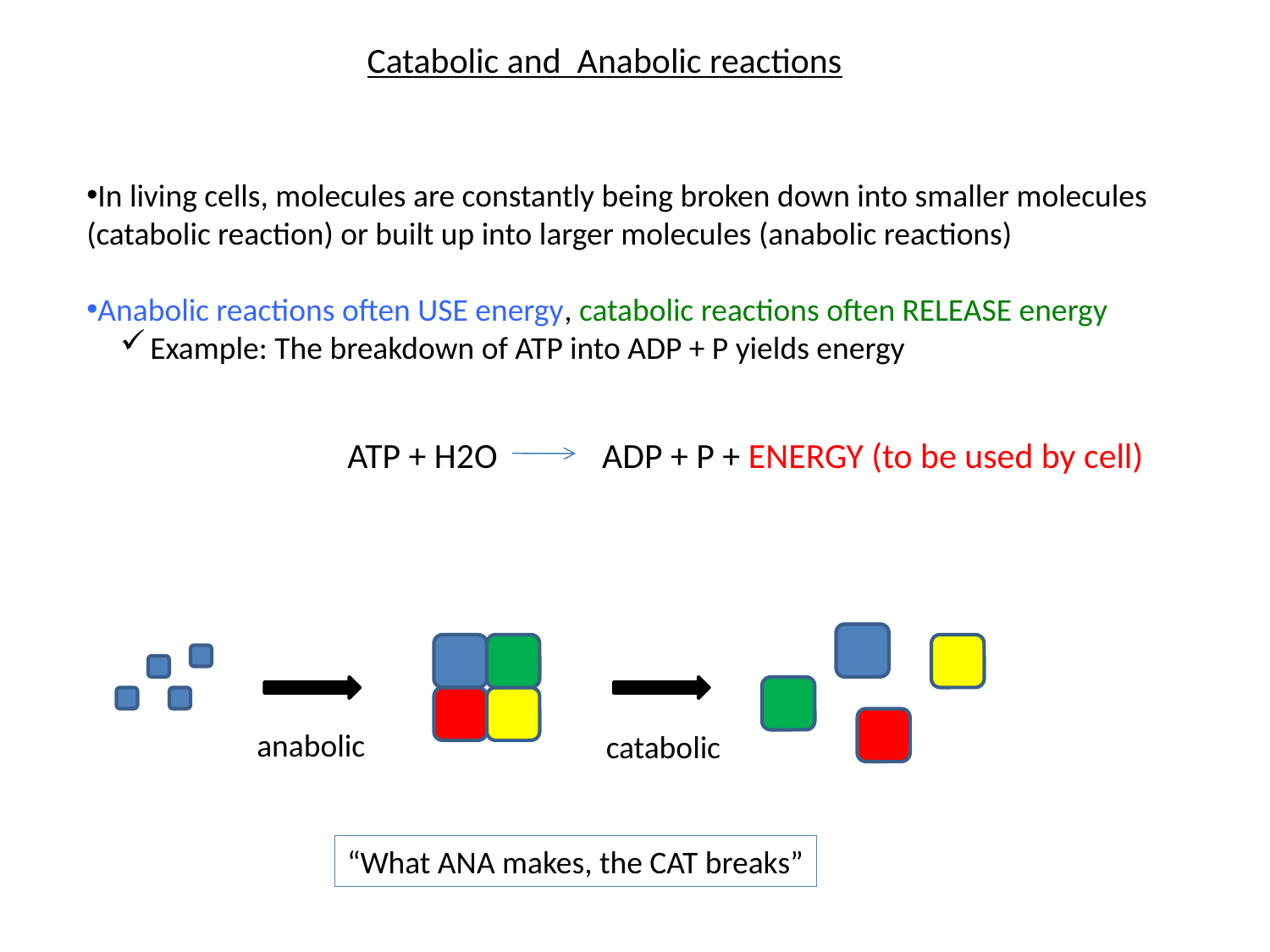

Catabolic and  Anabolic reactions
In living cells, molecules are constantly being broken down into smaller molecules (catabolic reaction) or built up into larger molecules (anabolic reactions)

Anabolic reactions often USE energy, catabolic reactions often RELEASE energy
Example: The breakdown of ATP into ADP + P yields energy
ATP + H2O             ADP + P + ENERGY (to be used by cell)

anabolic
catabolic
“What ANA makes, the CAT breaks”